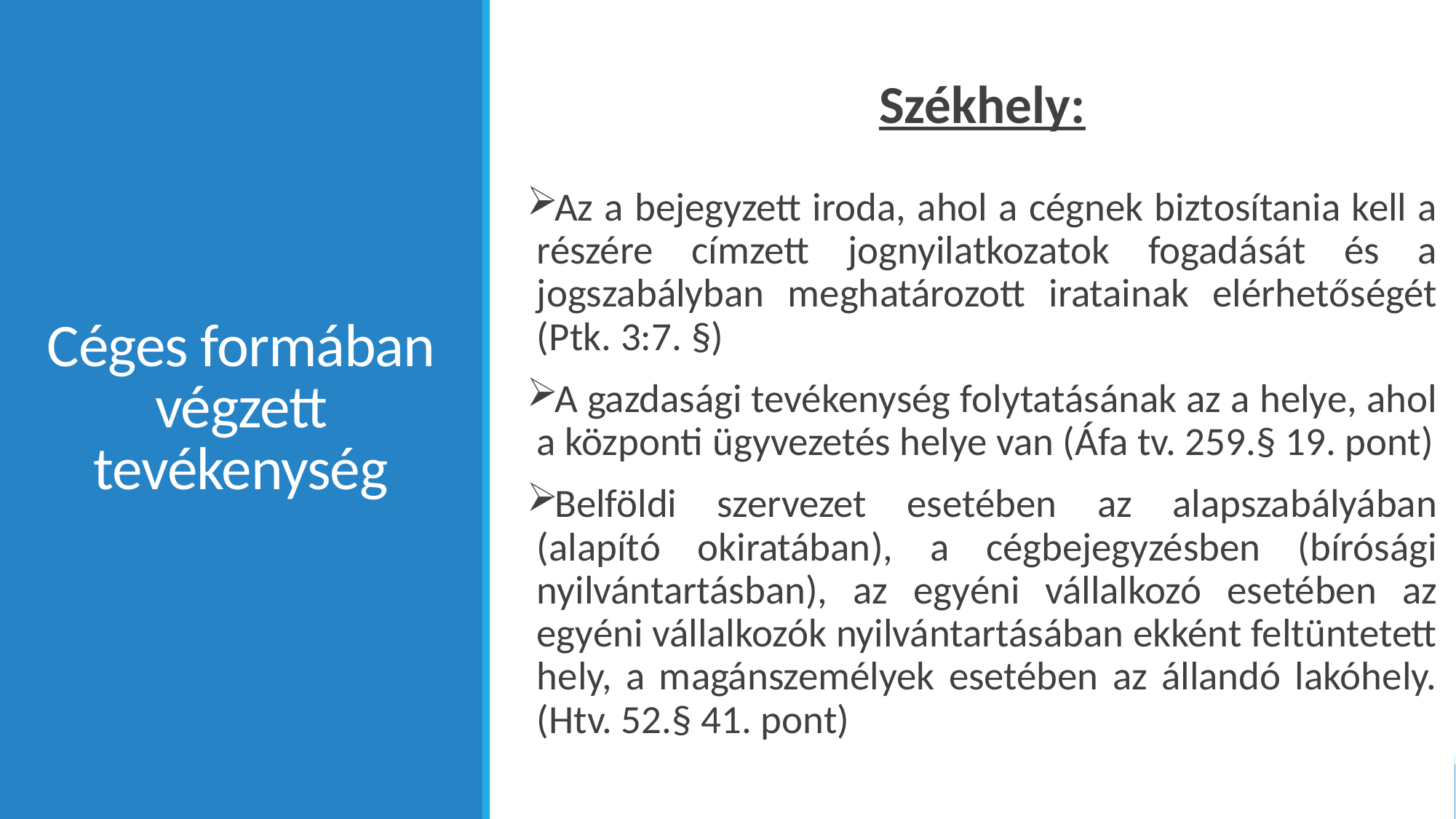

Székhely:

Az a bejegyzett iroda, ahol a cégnek biztosítania kell a részére címzett jognyilatkozatok fogadását és a jogszabályban meghatározott iratainak elérhetőségét (Ptk. 3:7. §)
A gazdasági tevékenység folytatásának az a helye, ahol a központi ügyvezetés helye van (Áfa tv. 259.§ 19. pont)
Belföldi szervezet esetében az alapszabályában (alapító okiratában), a cégbejegyzésben (bírósági nyilvántartásban), az egyéni vállalkozó esetében az egyéni vállalkozók nyilvántartásában ekként feltüntetett hely, a magánszemélyek esetében az állandó lakóhely. (Htv. 52.§ 41. pont)
# Céges formában végzett tevékenység